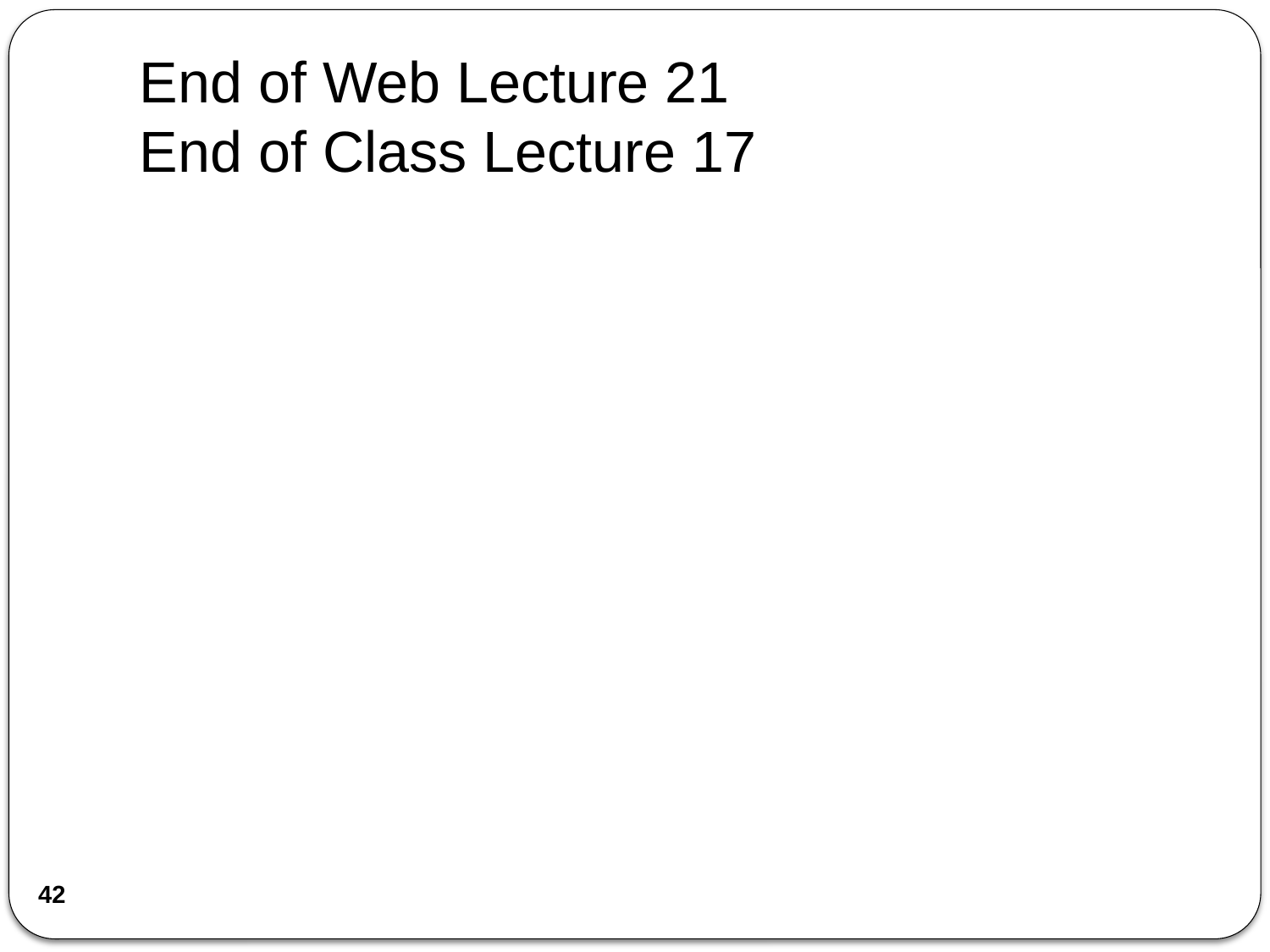

# End of Web Lecture 21 End of Class Lecture 17
42